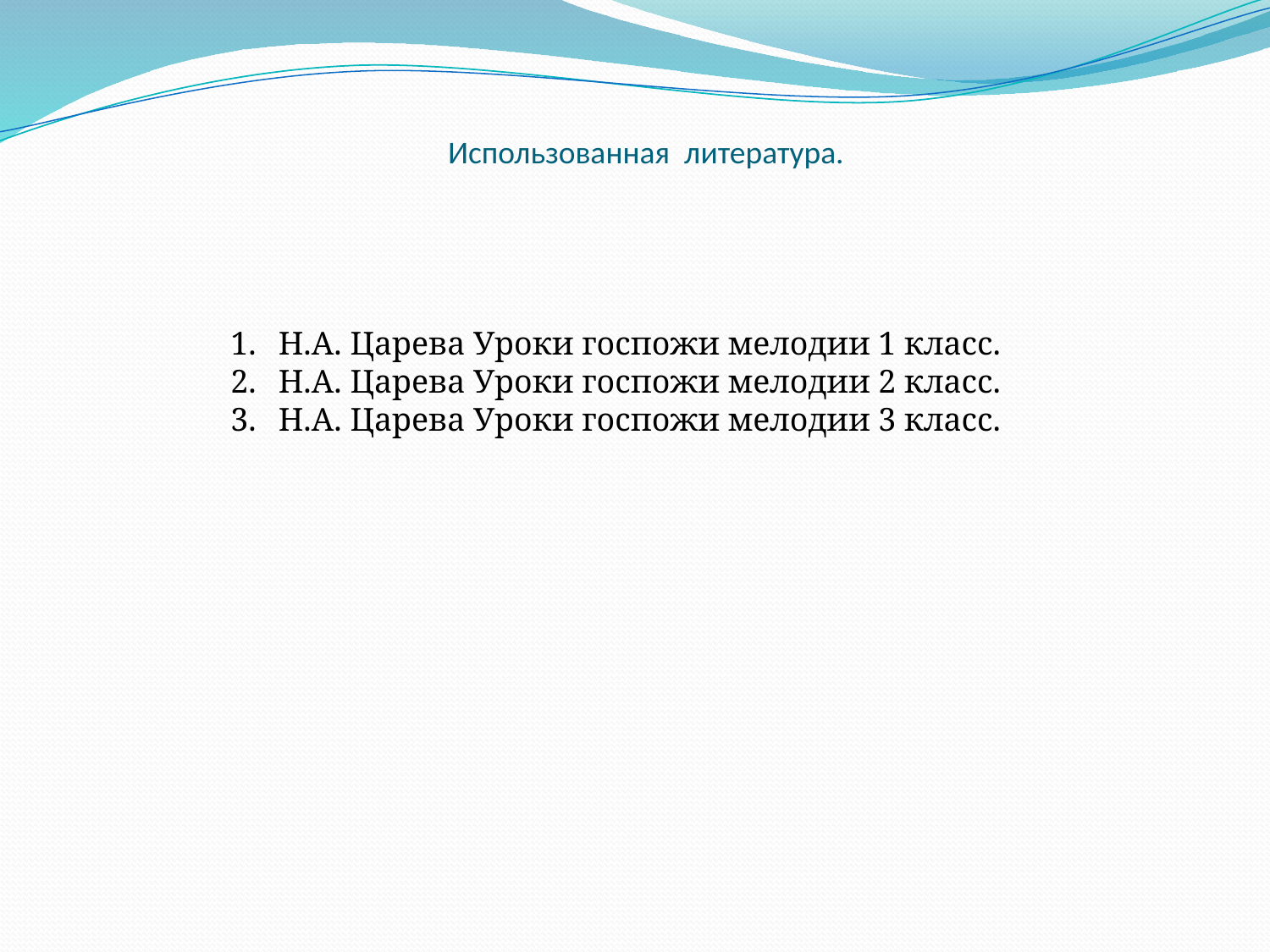

# Использованная  литература.
Н.А. Царева Уроки госпожи мелодии 1 класс.
Н.А. Царева Уроки госпожи мелодии 2 класс.
Н.А. Царева Уроки госпожи мелодии 3 класс.